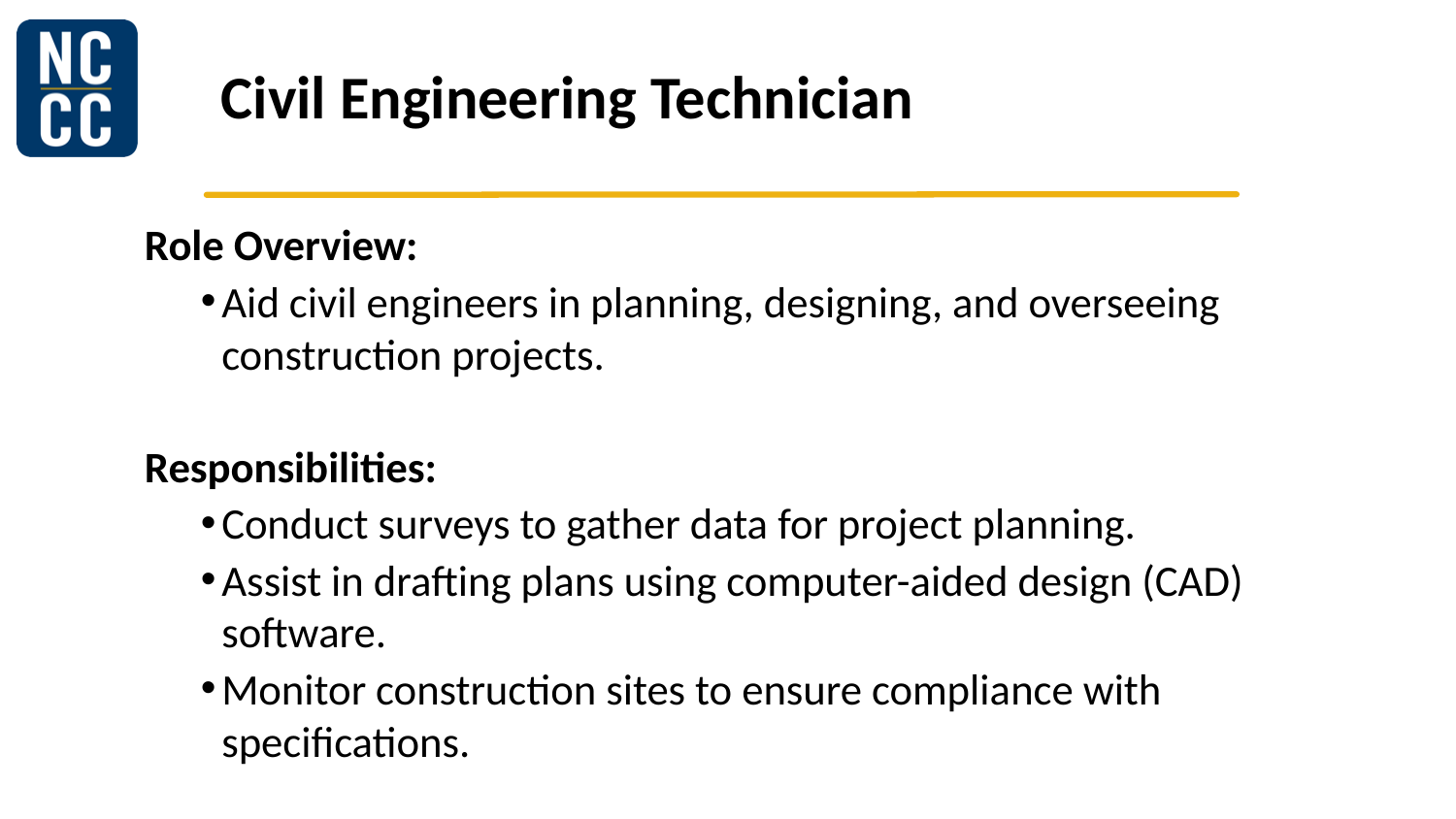

# Civil Engineering Technician
Role Overview:
Aid civil engineers in planning, designing, and overseeing construction projects.

Responsibilities:
Conduct surveys to gather data for project planning.
Assist in drafting plans using computer-aided design (CAD) software.
Monitor construction sites to ensure compliance with specifications.